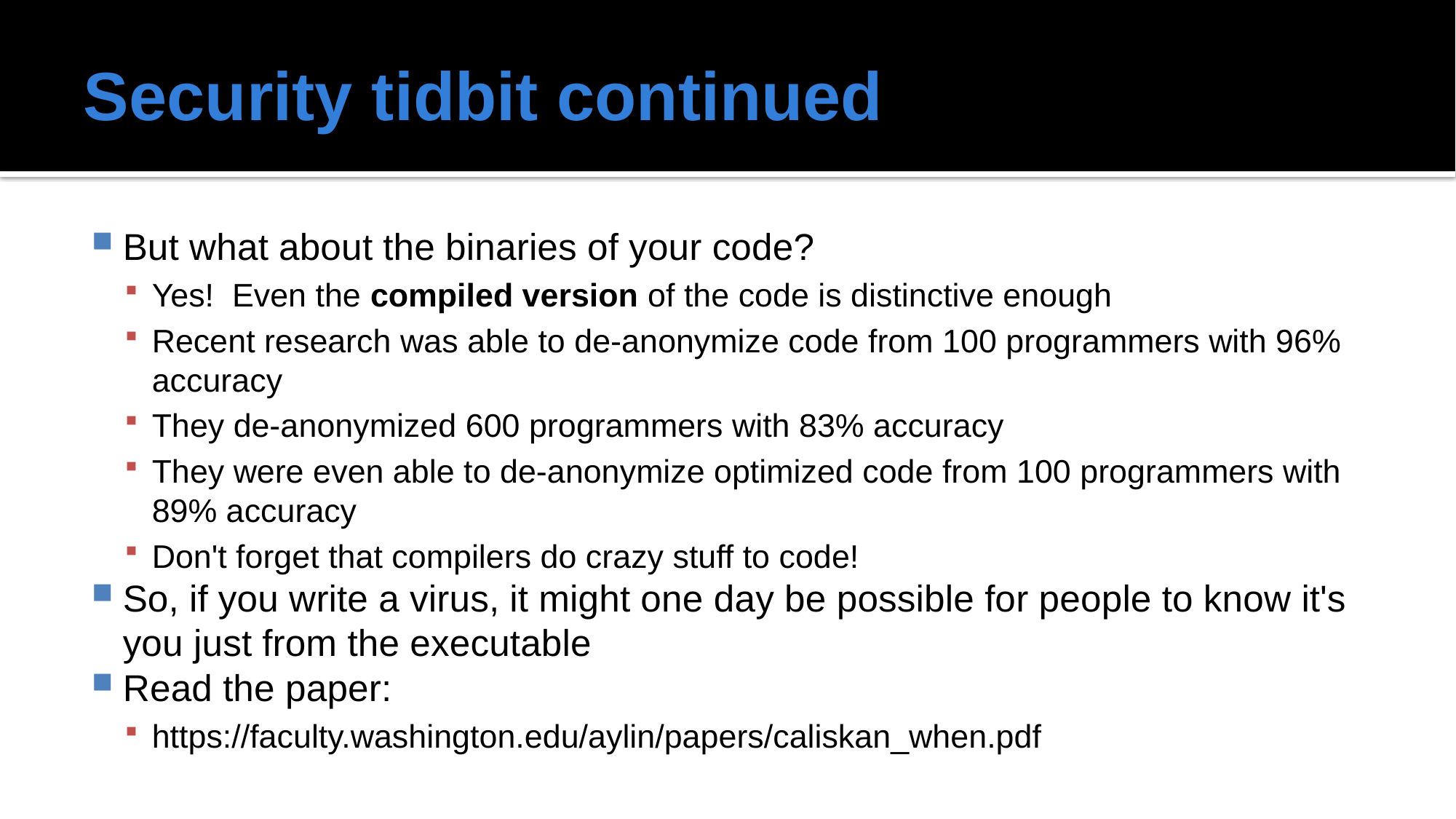

# Security tidbit continued
But what about the binaries of your code?
Yes!  Even the compiled version of the code is distinctive enough
Recent research was able to de-anonymize code from 100 programmers with 96% accuracy
They de-anonymized 600 programmers with 83% accuracy
They were even able to de-anonymize optimized code from 100 programmers with 89% accuracy
Don't forget that compilers do crazy stuff to code!
So, if you write a virus, it might one day be possible for people to know it's you just from the executable
Read the paper:
https://faculty.washington.edu/aylin/papers/caliskan_when.pdf